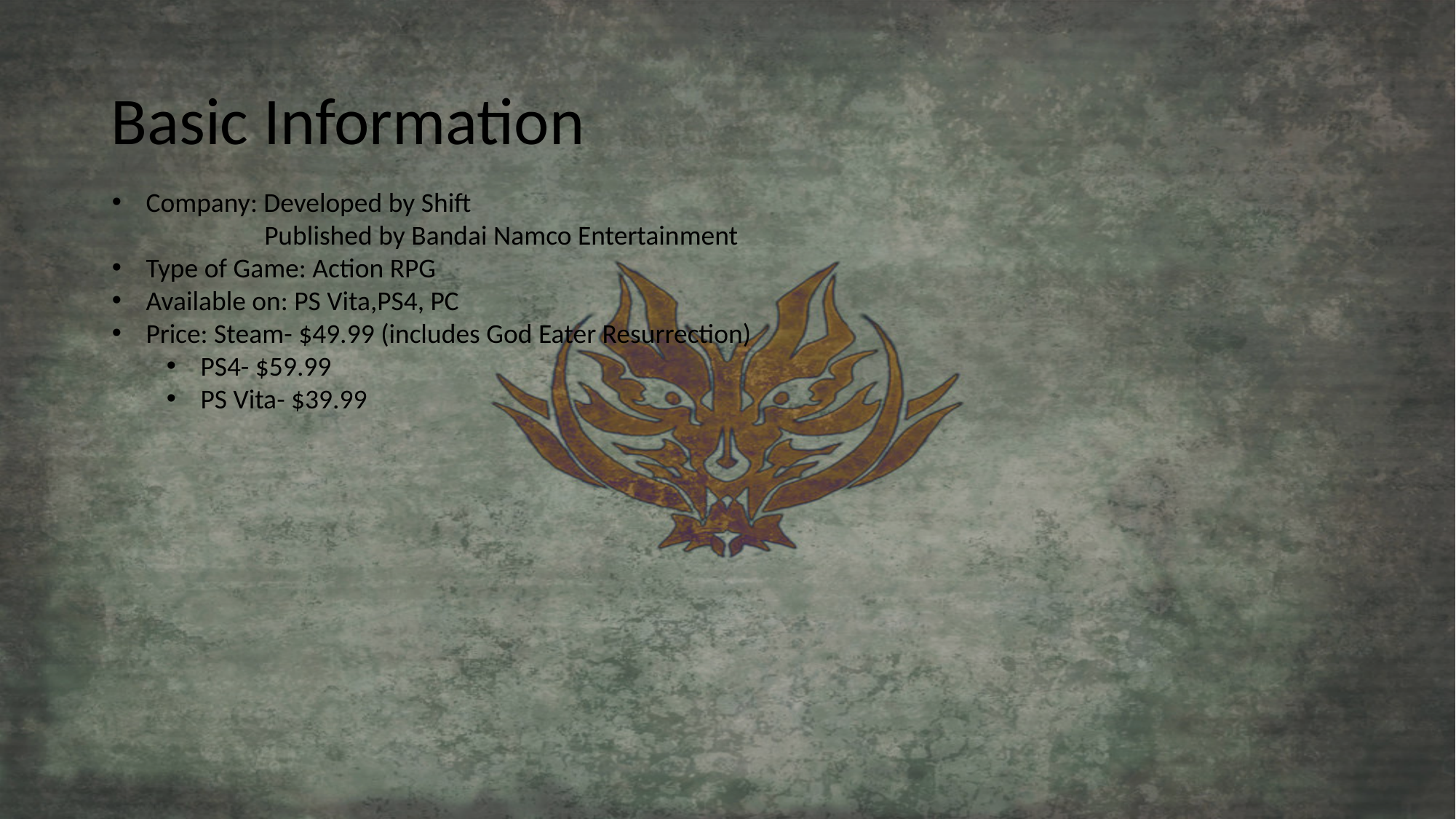

# Basic Information
Company: Developed by Shift
       Published by Bandai Namco Entertainment
Type of Game: Action RPG
Available on: PS Vita,PS4, PC
Price: Steam- $49.99 (includes God Eater Resurrection)
PS4- $59.99
PS Vita- $39.99